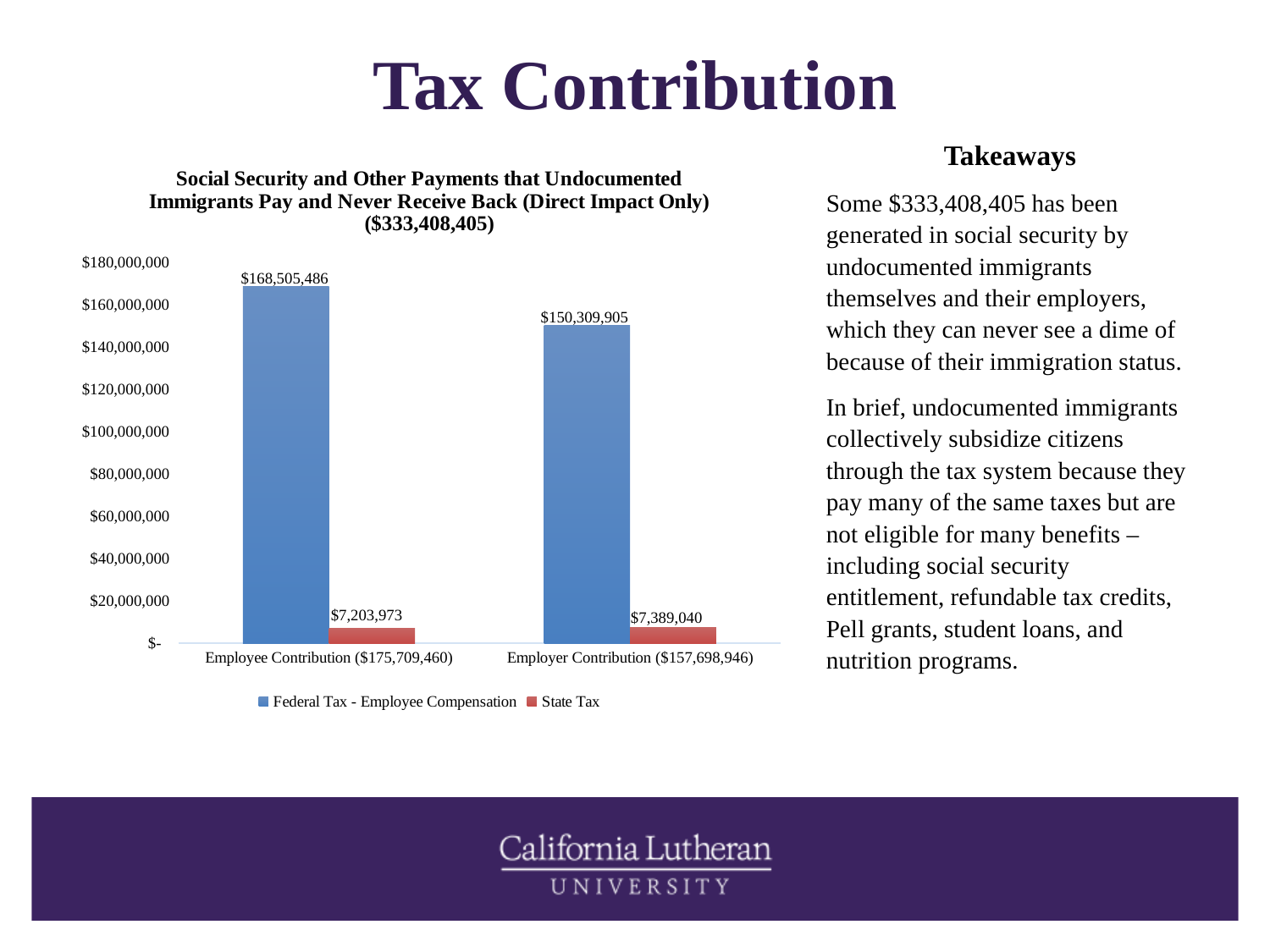

# Tax Contribution
Takeaways
Some $333,408,405 has been generated in social security by undocumented immigrants themselves and their employers, which they can never see a dime of because of their immigration status.
In brief, undocumented immigrants collectively subsidize citizens through the tax system because they pay many of the same taxes but are not eligible for many benefits – including social security entitlement, refundable tax credits, Pell grants, student loans, and nutrition programs.

### Chart: Social Security and Other Payments that Undocumented Immigrants Pay and Never Receive Back (Direct Impact Only) ($333,408,405)

| Category | Federal Tax - Employee Compensation | State Tax |
|---|---|---|
| Employee Contribution ($175,709,460) | 168505486.32 | 7203973.33 |
| Employer Contribution ($157,698,946) | 150309905.4 | 7389040.25 |